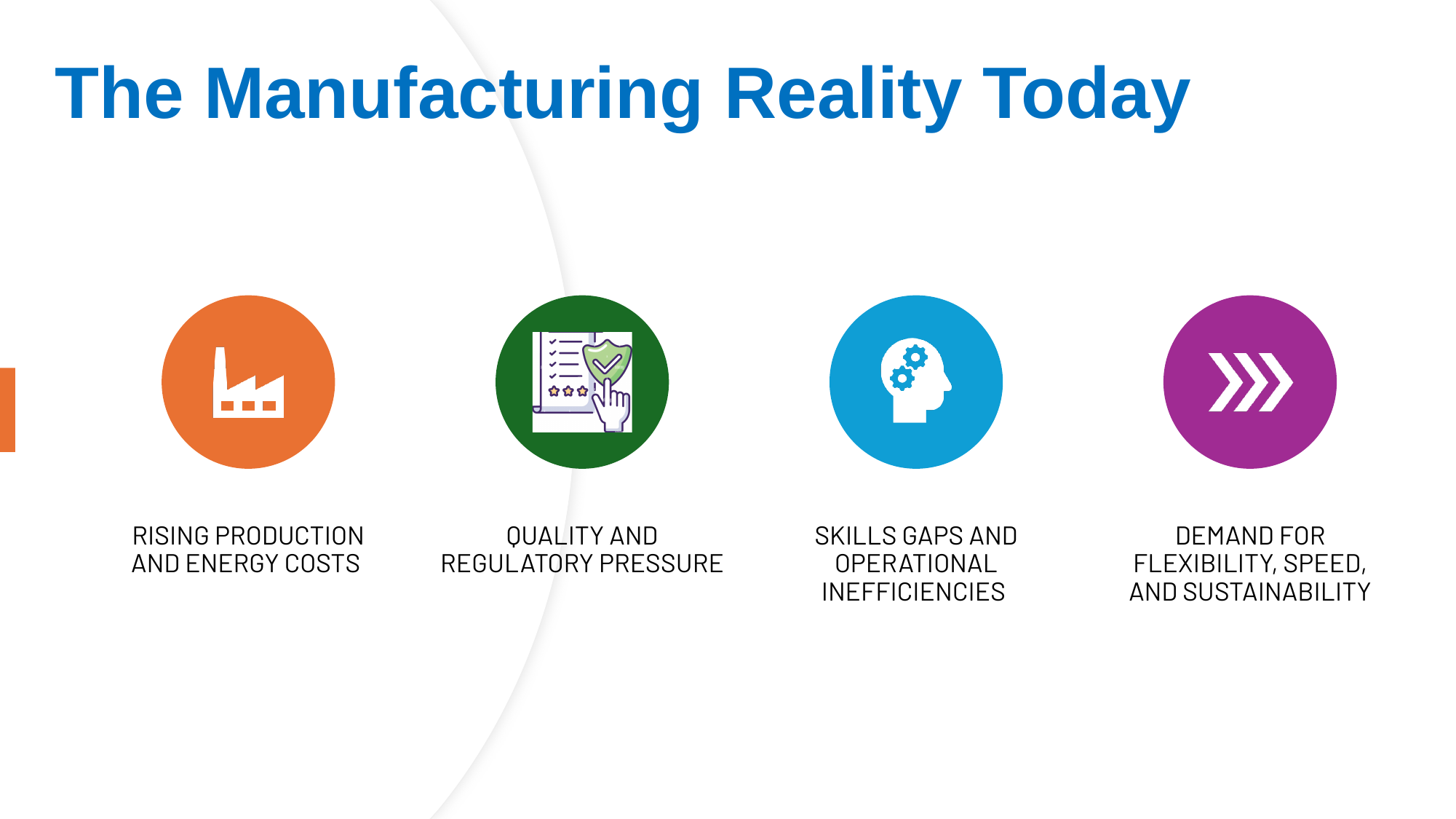

# The Manufacturing Reality Today
Rising production and energy costs
Quality and regulatory pressure
Skills gaps and operational inefficiencies
Demand for flexibility, speed, and sustainability